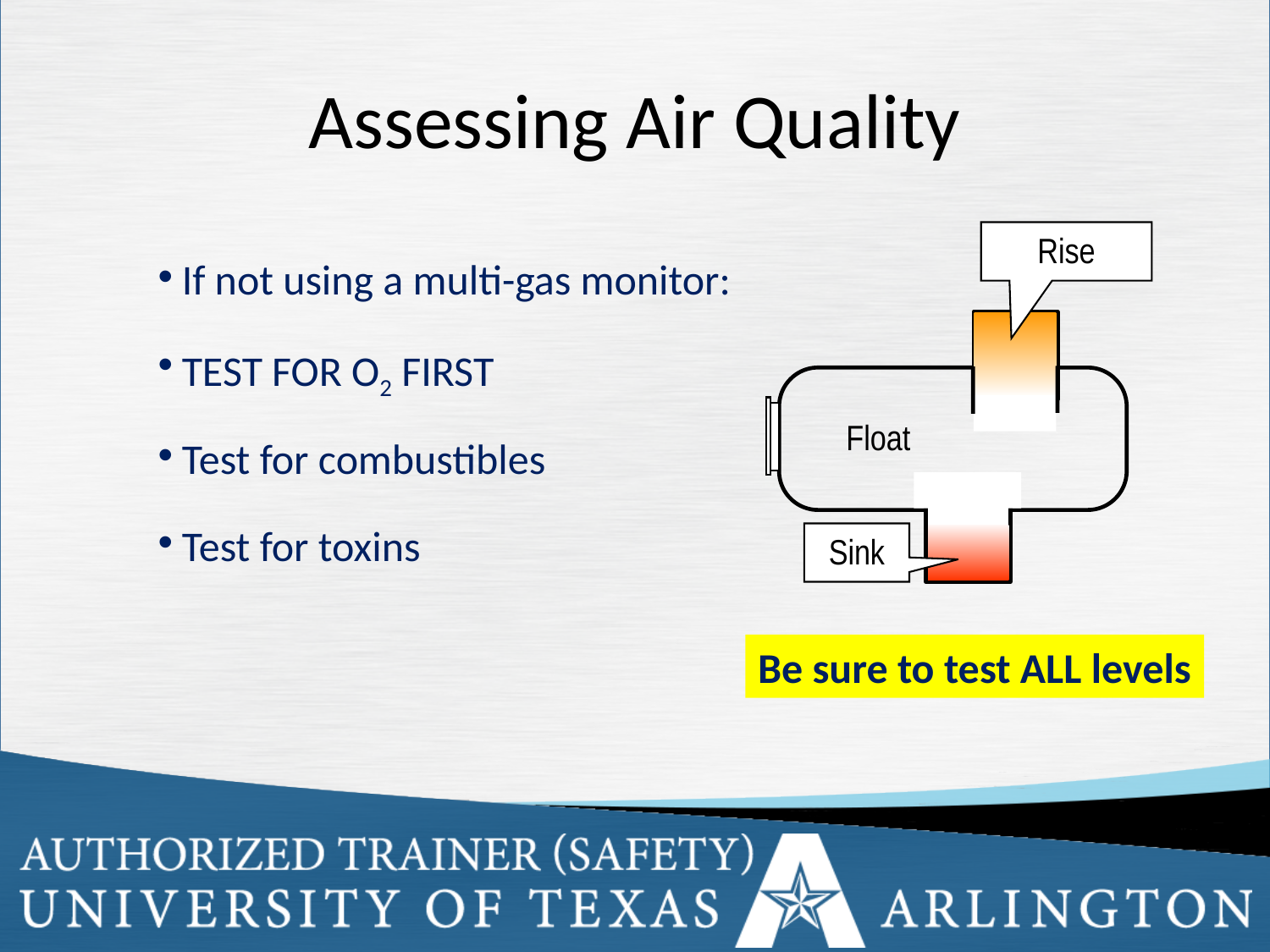

# Assessing Air Quality
Rise

Float

Sink

If not using a multi-gas monitor:

TEST FOR O2 FIRST

Test for combustibles

Test for toxins
Be sure to test ALL levels